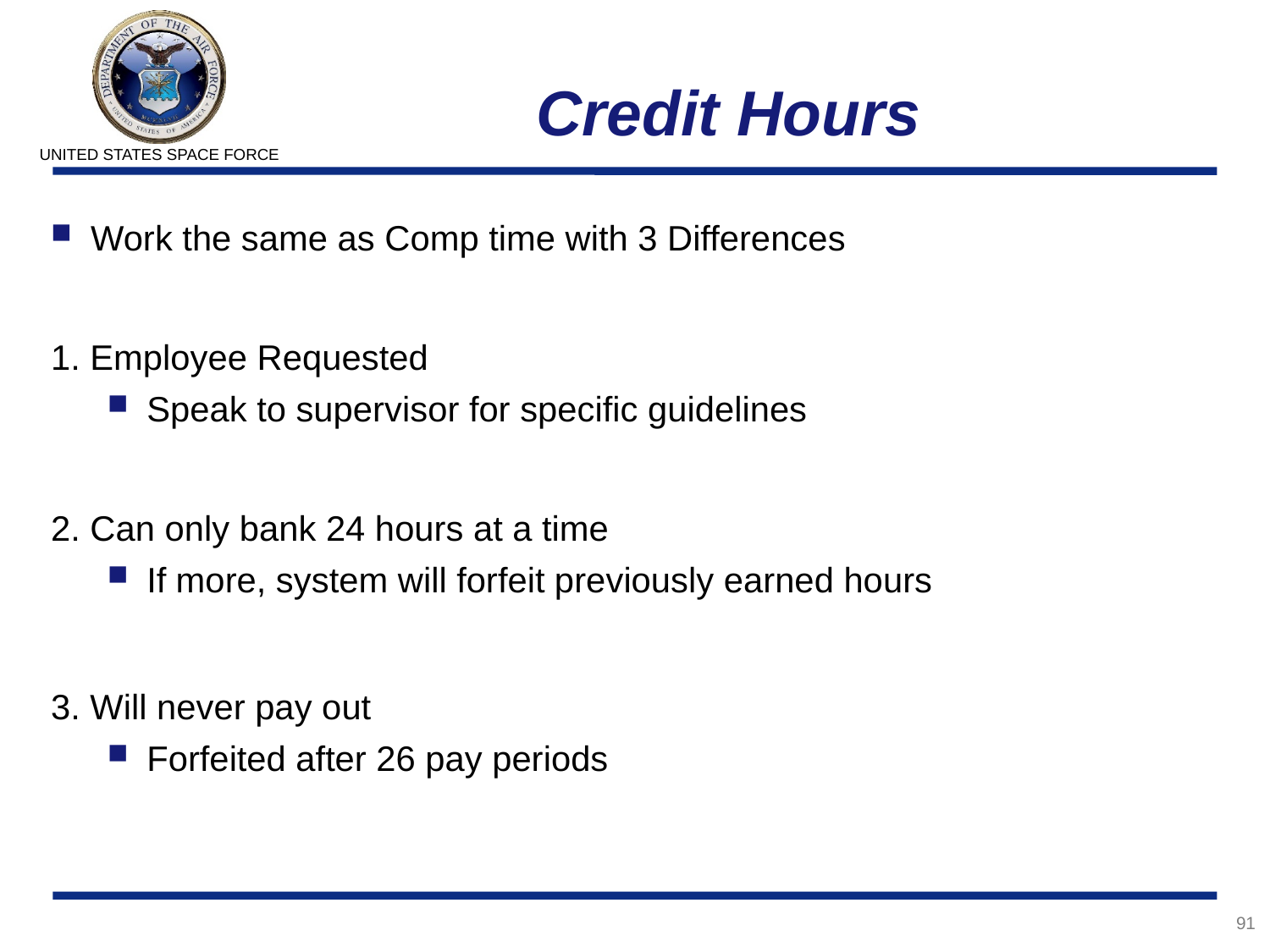

# Credit Hours
Work the same as Comp time with 3 Differences

1. Employee Requested
Speak to supervisor for specific guidelines

2. Can only bank 24 hours at a time
If more, system will forfeit previously earned hours

3. Will never pay out
Forfeited after 26 pay periods
91